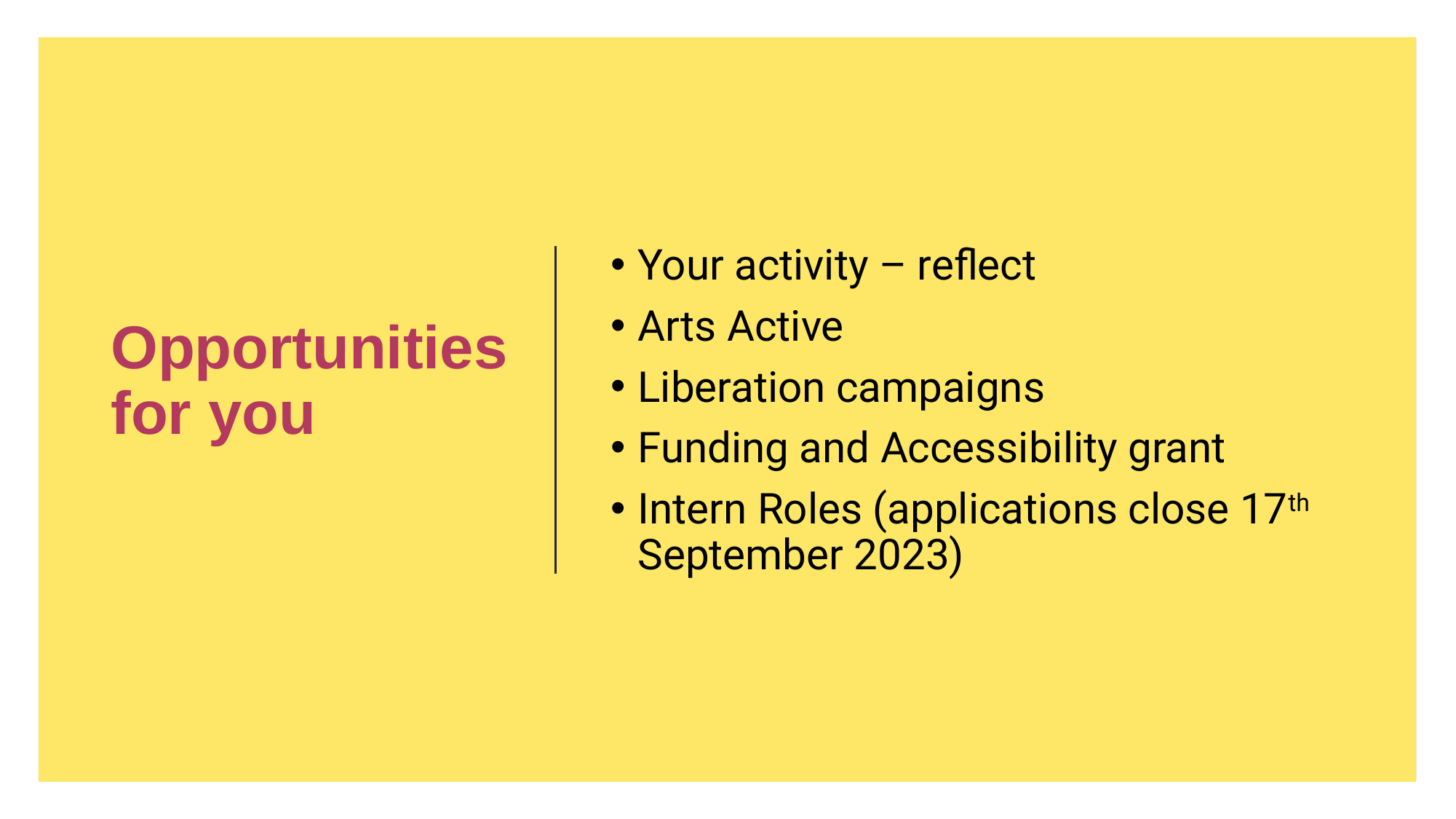

# Opportunities  for you

Your activity – reflect
Arts Active
Liberation campaigns
Funding and Accessibility grant
Intern Roles (applications close 17th September 2023)